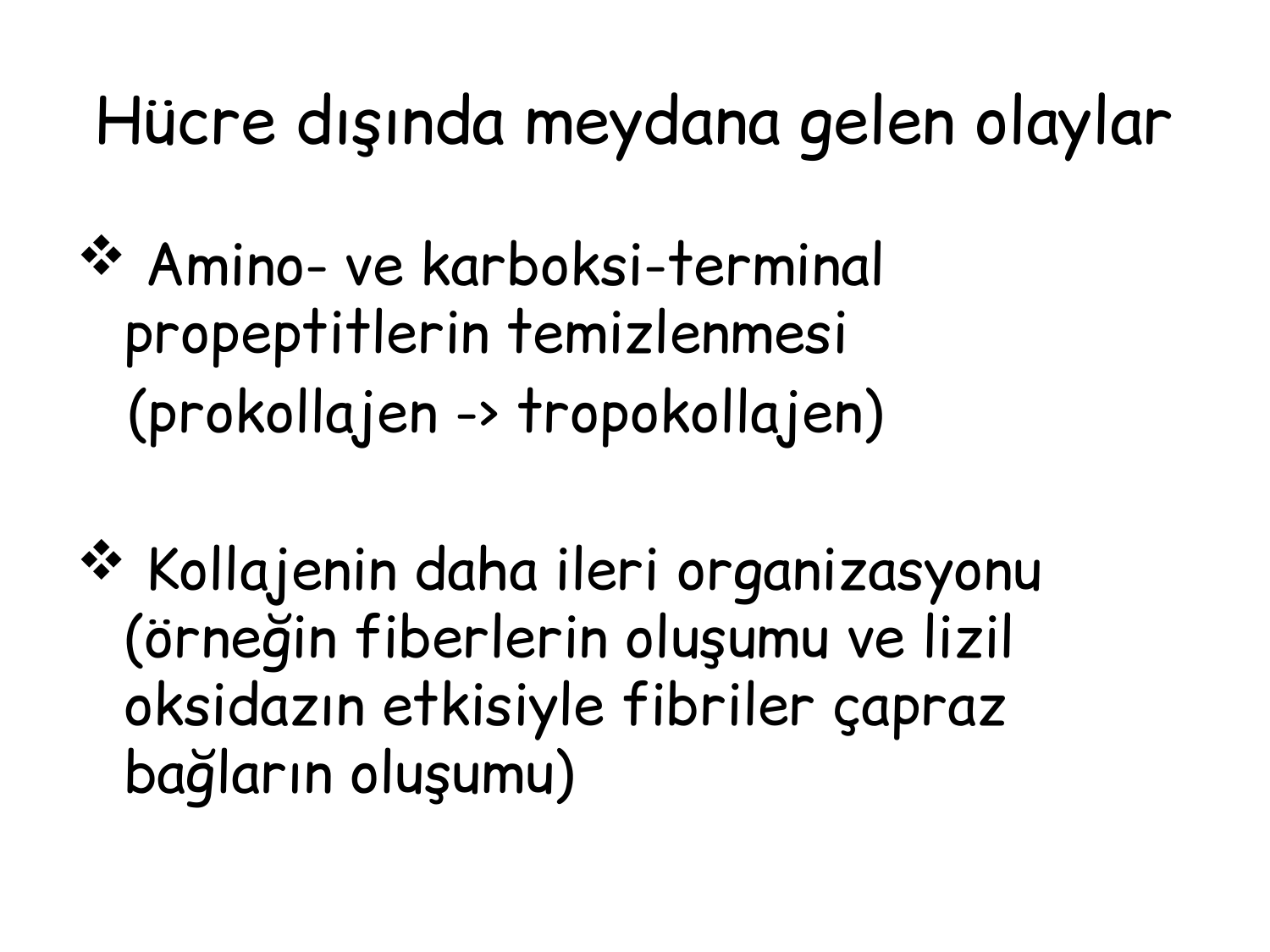

# Hücre dışında meydana gelen olaylar
 Amino- ve karboksi-terminal propeptitlerin temizlenmesi
   (prokollajen -> tropokollajen)

 Kollajenin daha ileri organizasyonu (örneğin fiberlerin oluşumu ve lizil oksidazın etkisiyle fibriler çapraz bağların oluşumu)